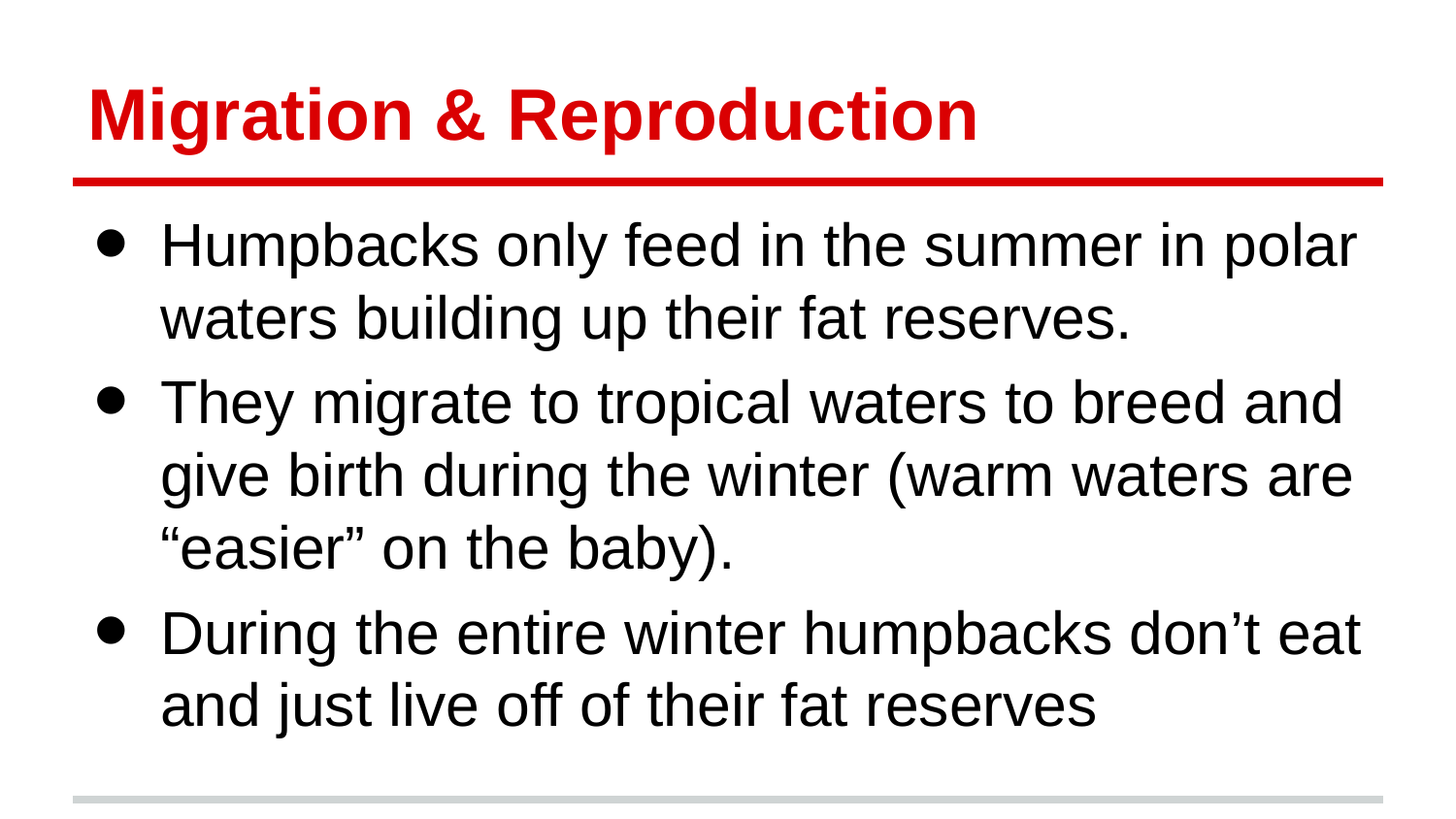

# Migration & Reproduction
Humpbacks only feed in the summer in polar waters building up their fat reserves.
They migrate to tropical waters to breed and give birth during the winter (warm waters are “easier” on the baby).
During the entire winter humpbacks don’t eat and just live off of their fat reserves